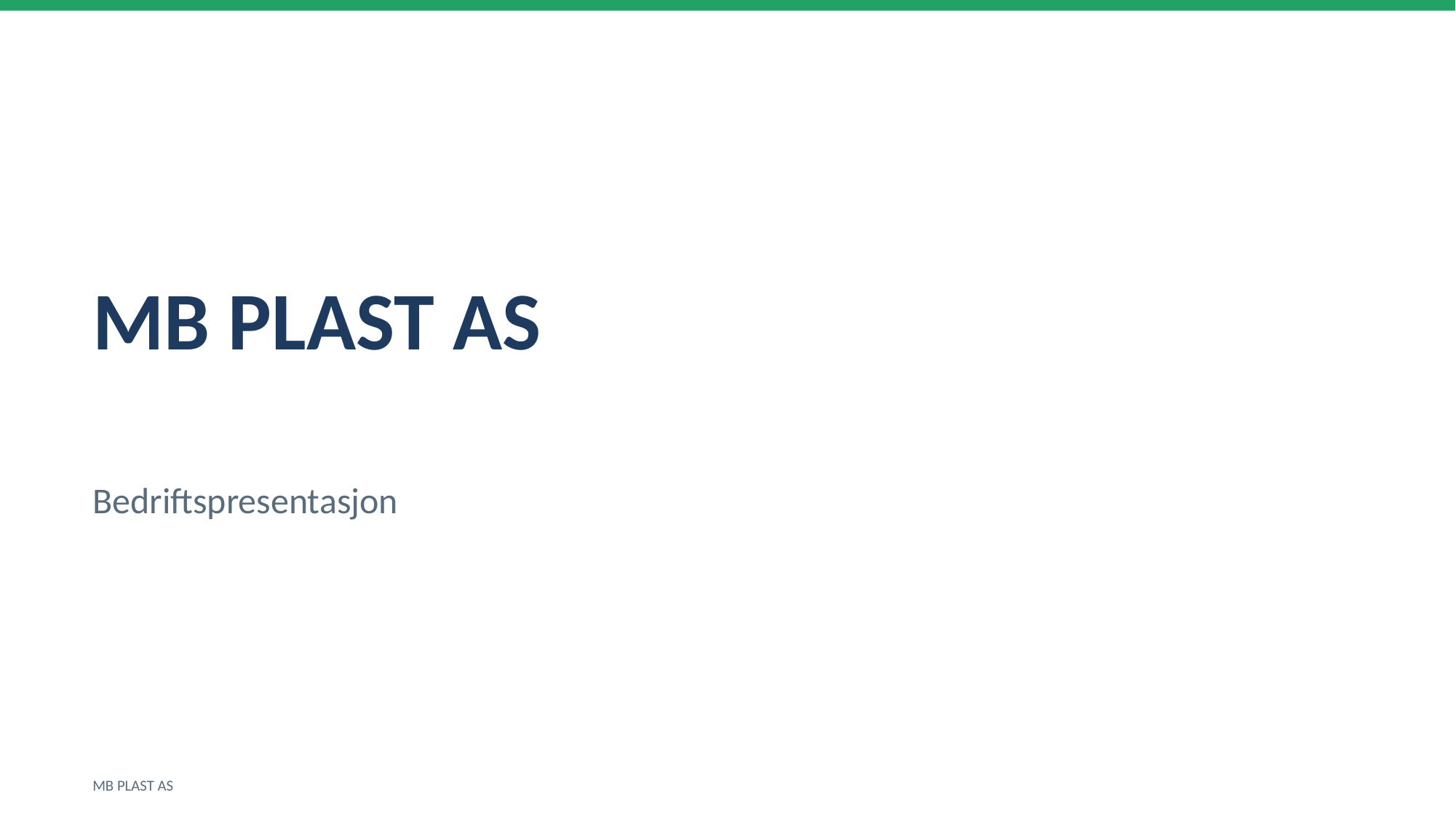

MB PLAST AS
Bedriftspresentasjon
MB PLAST AS